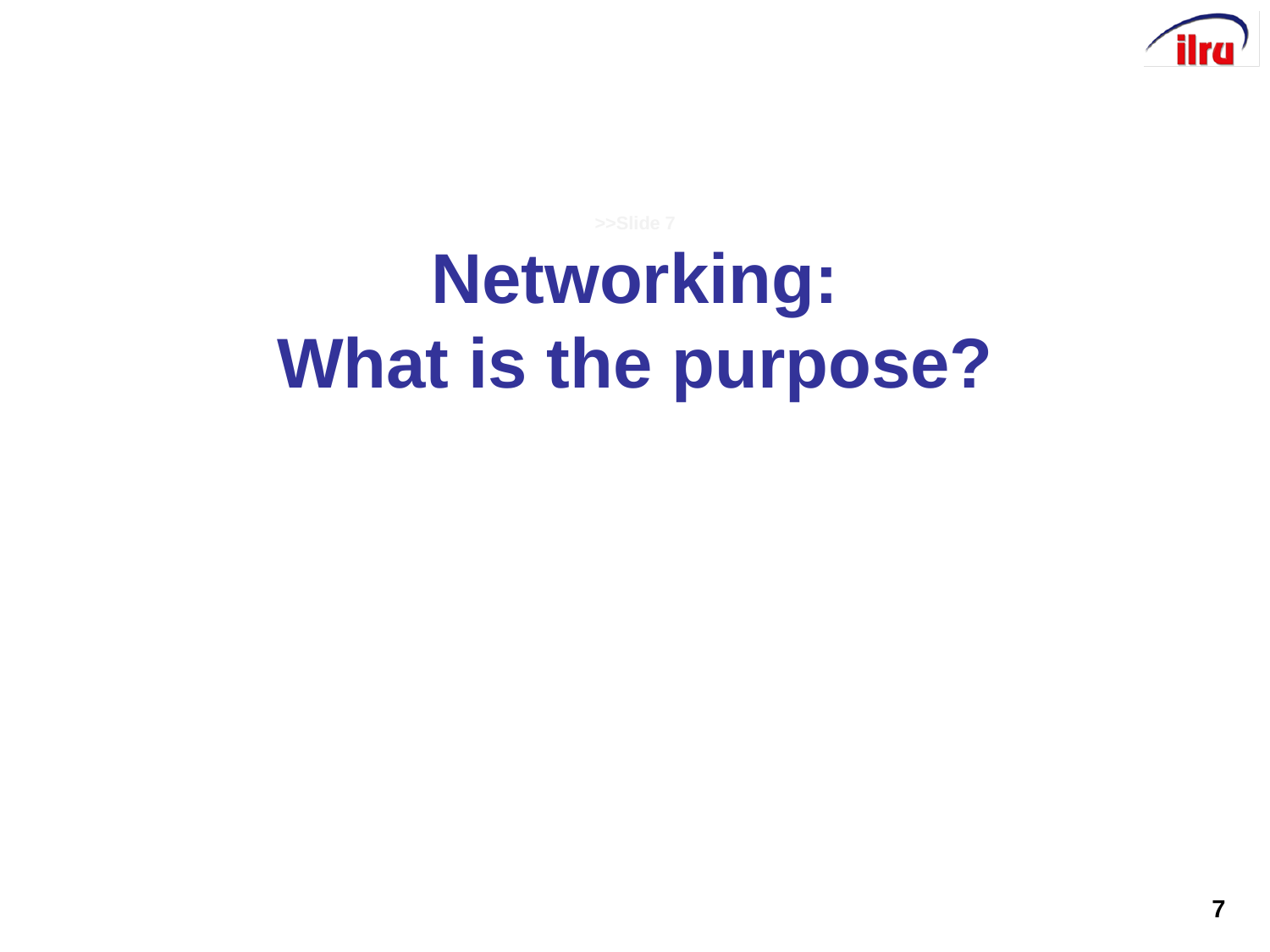

# >>Slide 7 Networking: What is the purpose?
7